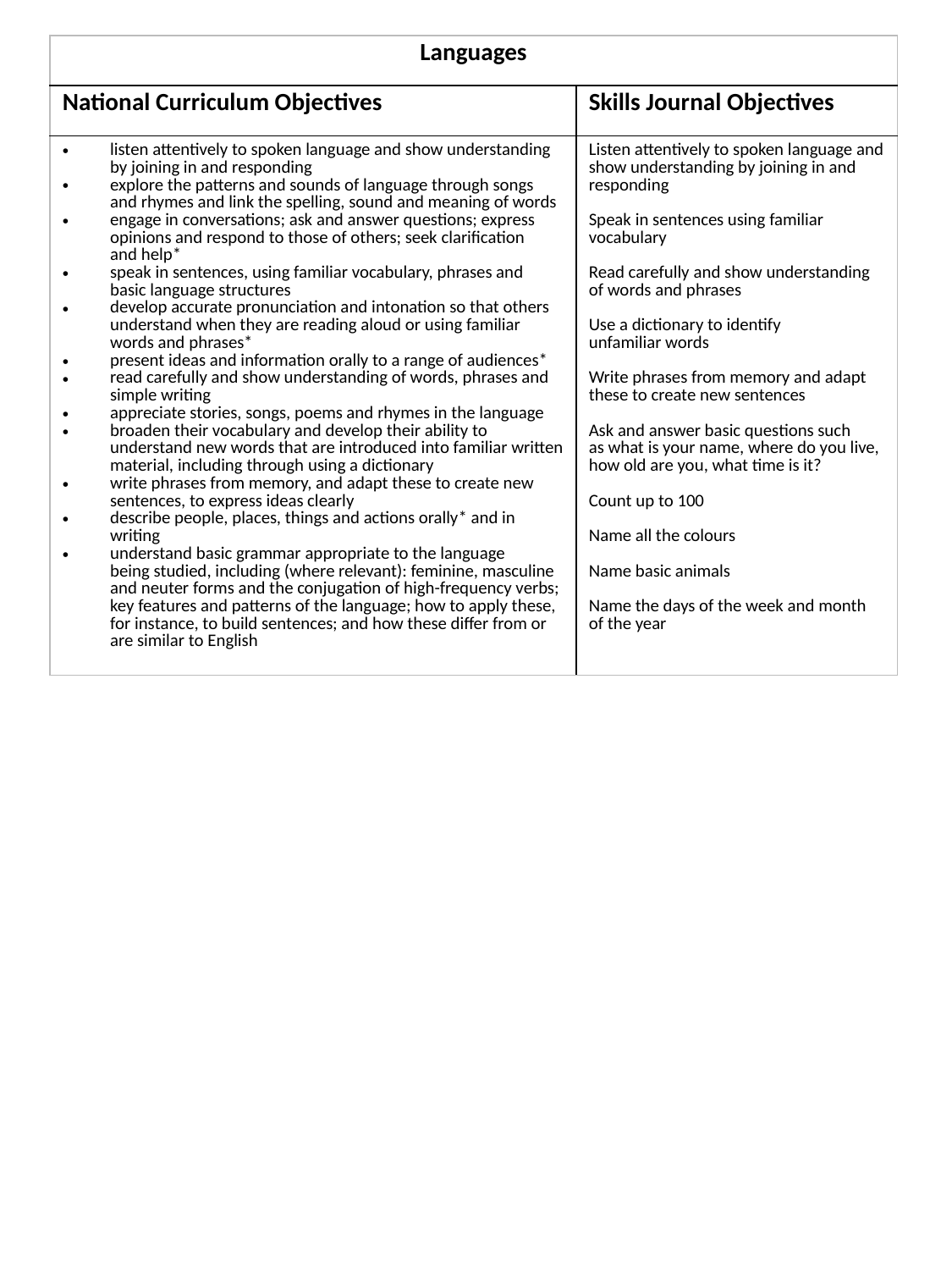

| Languages​ |  |
| --- | --- |
| National Curriculum Objectives​ | Skills Journal Objectives​ |
| listen attentively to spoken language and show understanding by joining in and responding​ explore the patterns and sounds of language through songs and rhymes and link the spelling, sound and meaning of words​ engage in conversations; ask and answer questions; express opinions and respond to those of others; seek clarification and help\*​ speak in sentences, using familiar vocabulary, phrases and basic language structures​ develop accurate pronunciation and intonation so that others understand when they are reading aloud or using familiar words and phrases\*​ present ideas and information orally to a range of audiences\*​ read carefully and show understanding of words, phrases and simple writing​ appreciate stories, songs, poems and rhymes in the language​ broaden their vocabulary and develop their ability to understand new words that are introduced into familiar written material, including through using a dictionary​ write phrases from memory, and adapt these to create new sentences, to express ideas clearly​ describe people, places, things and actions orally\* and in writing​ understand basic grammar appropriate to the language being studied, including (where relevant): feminine, masculine and neuter forms and the conjugation of high-frequency verbs; key features and patterns of the language; how to apply these, for instance, to build sentences; and how these differ from or are similar to English​ ​ | Listen attentively to spoken language and show understanding by joining in and responding ​ ​ Speak in sentences using familiar      vocabulary ​   ​ Read carefully and show understanding of words and phrases ​   ​ Use a dictionary to identify         unfamiliar words ​   ​ Write phrases from memory and adapt these to create new sentences ​   ​ Ask and answer basic questions such as what is your name, where do you live, how old are you, what time is it? ​   ​ Count up to 100 ​   ​ Name all the colours ​ ​ Name basic animals ​     ​ Name the days of the week and month of the year ​   ​   ​ |